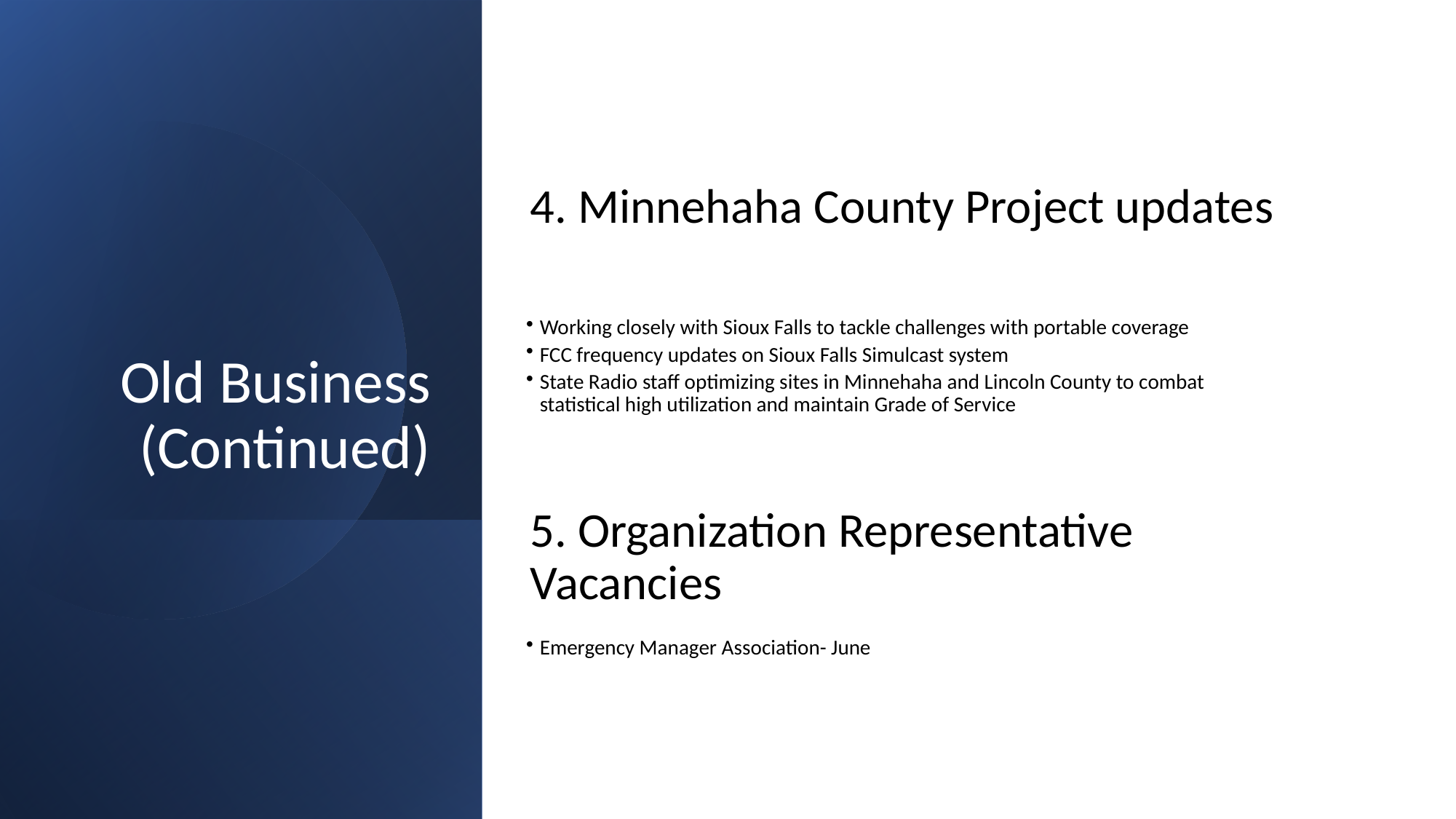

4. Minnehaha County Project updates

Working closely with Sioux Falls to tackle challenges with portable coverage
FCC frequency updates on Sioux Falls Simulcast system
State Radio staff optimizing sites in Minnehaha and Lincoln County to combat statistical high utilization and maintain Grade of Service
5. Organization Representative Vacancies
Emergency Manager Association- June

# Old Business (Continued)